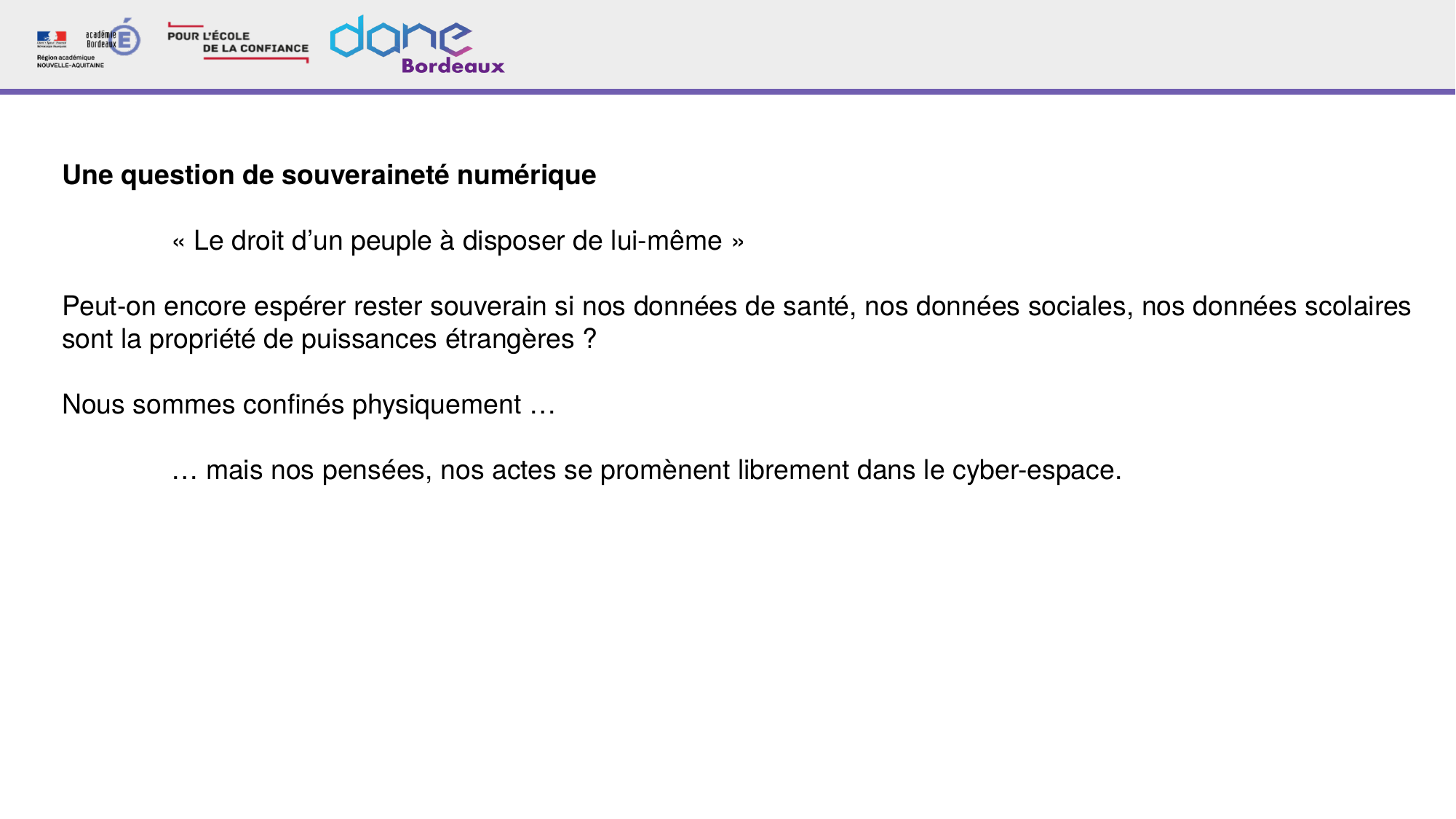

Une question de souveraineté numérique

	« Le droit d’un peuple à disposer de lui-même »

Peut-on encore espérer rester souverain si nos données de santé, nos données sociales, nos données scolaires
sont la propriété de puissances étrangères ?

Nous sommes confinés physiquement …

	… mais nos pensées, nos actes se promènent librement dans le cyber-espace.